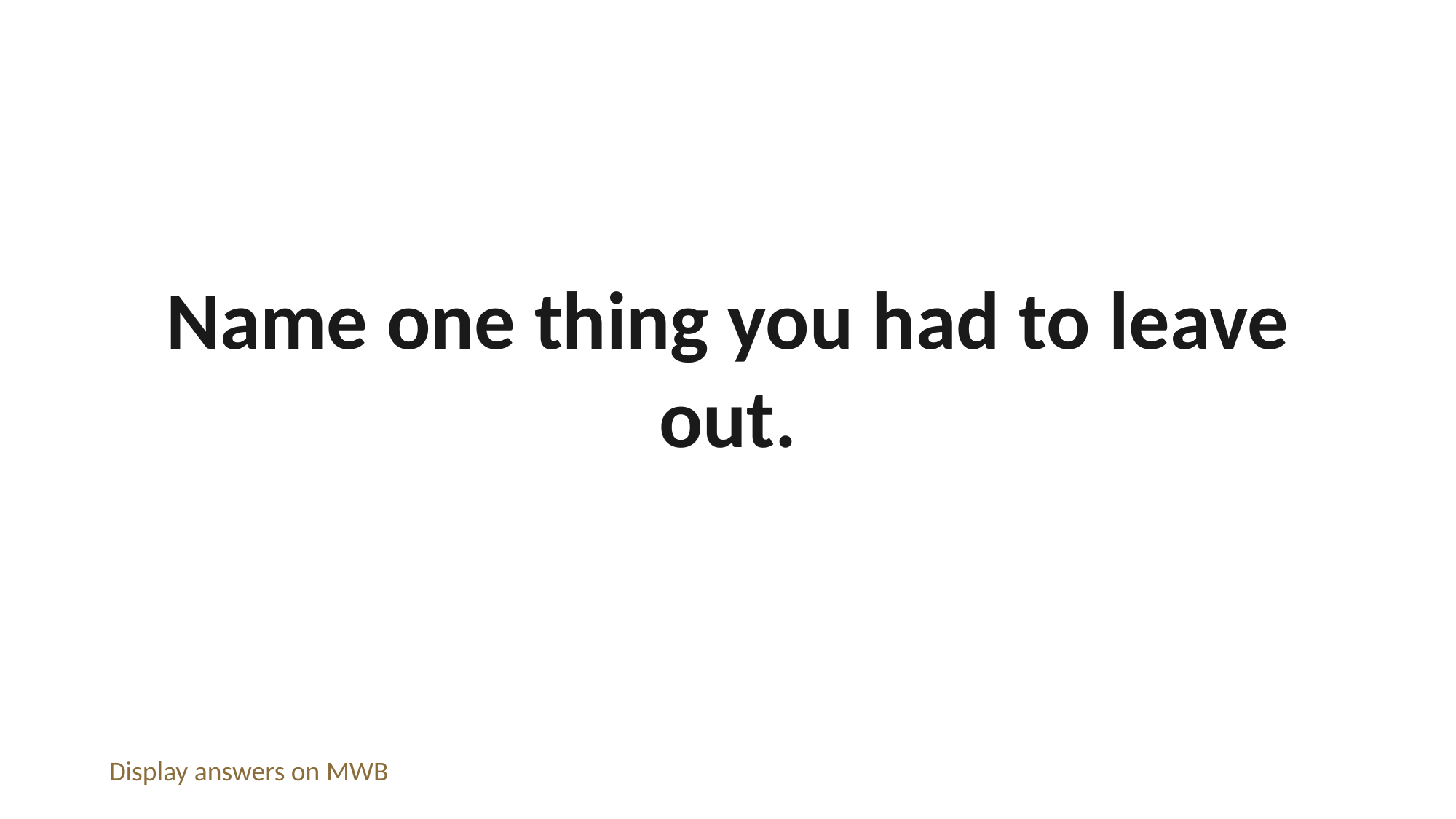

Name one thing you had to leave out.
Display answers on MWB